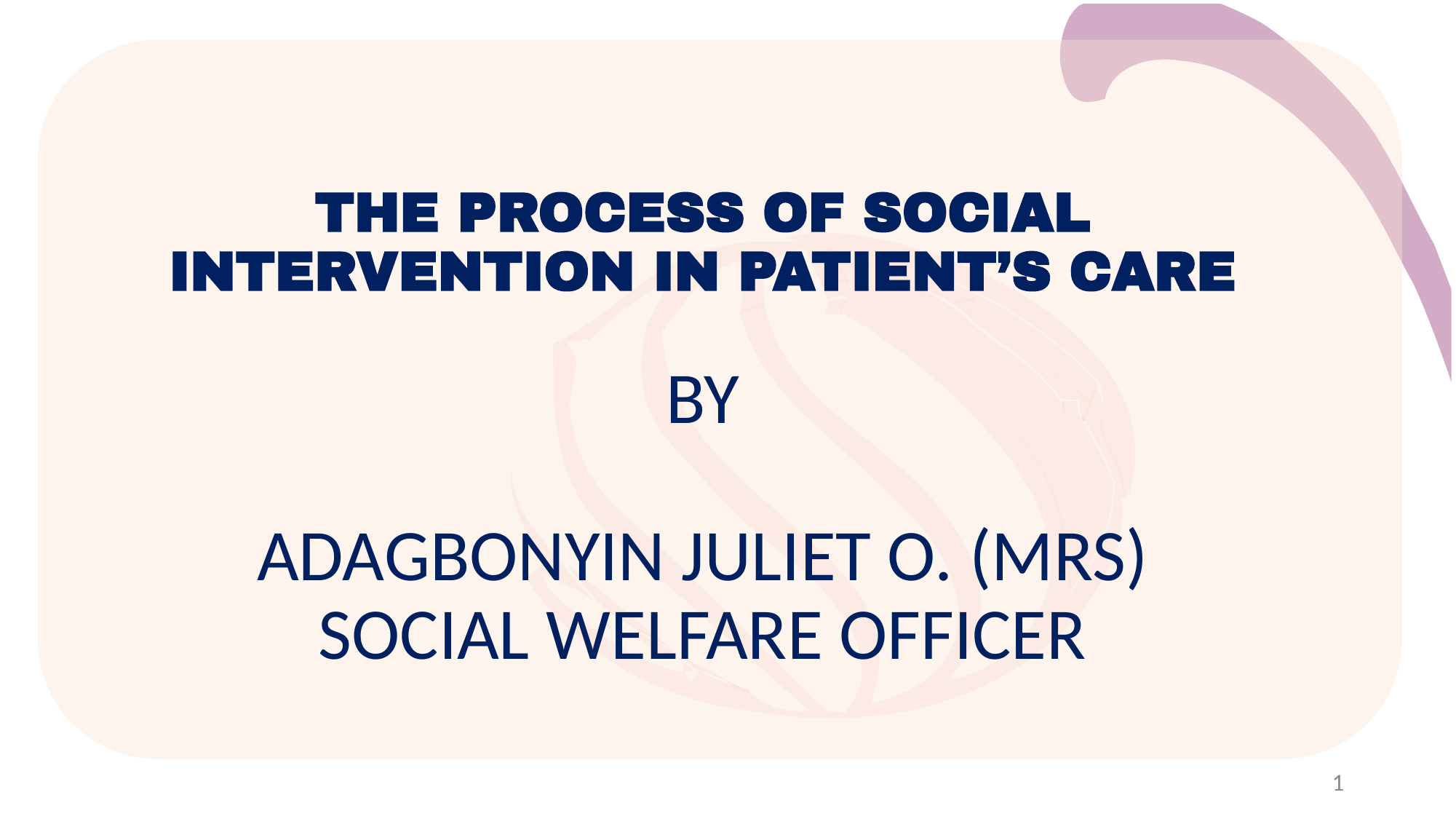

# THE PROCESS OF SOCIAL INTERVENTION IN PATIENT’S CARE BY ADAGBONYIN JULIET O. (MRS) SOCIAL WELFARE OFFICER
1